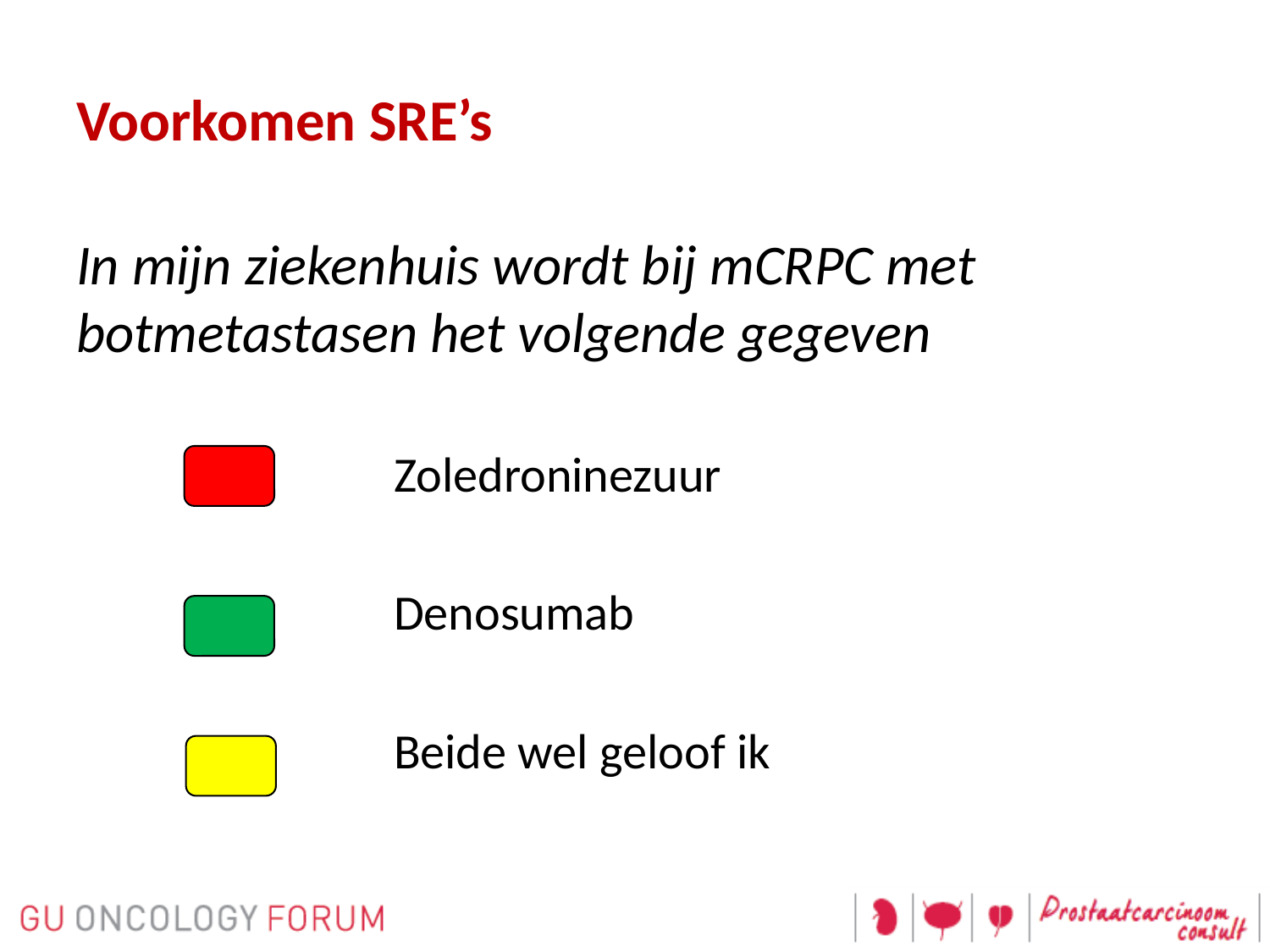

# Voorkomen SRE’s
In mijn ziekenhuis wordt bij mCRPC met botmetastasen het volgende gegeven

		Zoledroninezuur

		Denosumab

		Beide wel geloof ik